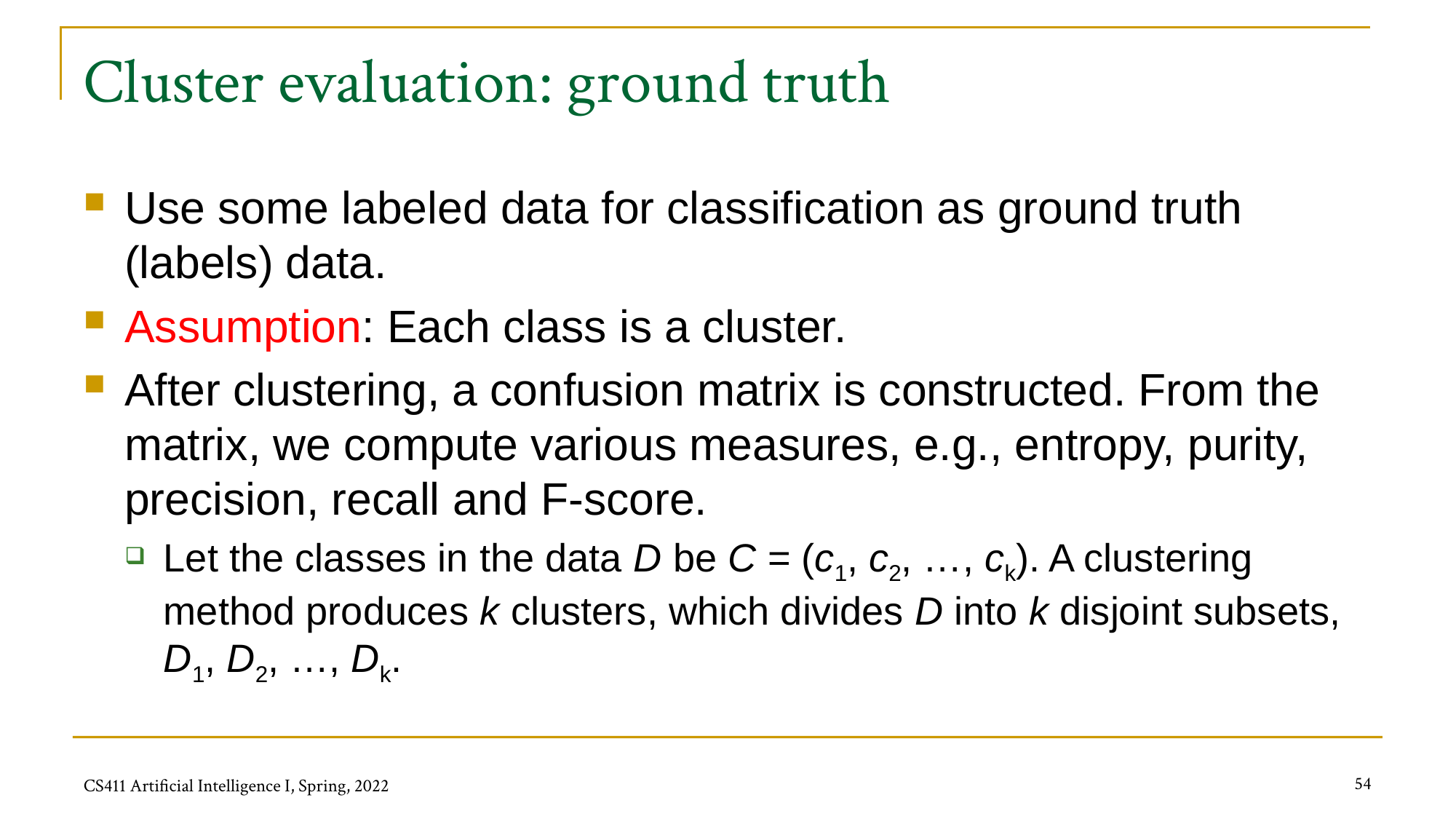

# Cluster evaluation: ground truth
Use some labeled data for classification as ground truth (labels) data.
Assumption: Each class is a cluster.
After clustering, a confusion matrix is constructed. From the matrix, we compute various measures, e.g., entropy, purity, precision, recall and F-score.
Let the classes in the data D be C = (c1, c2, …, ck). A clustering method produces k clusters, which divides D into k disjoint subsets, D1, D2, …, Dk.

54
CS411 Artificial Intelligence I, Spring, 2022